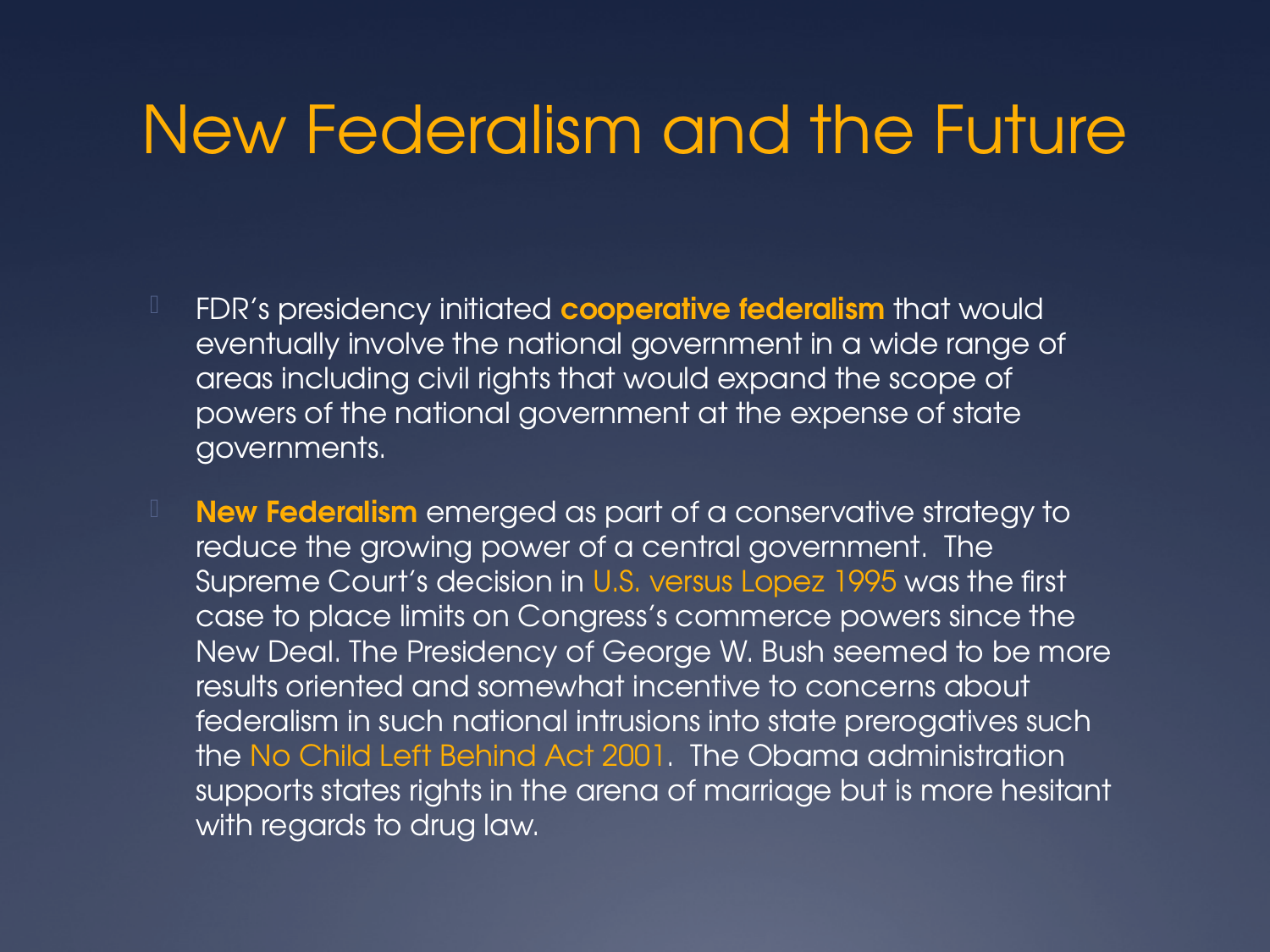

# New Federalism and the Future
FDR’s presidency initiated cooperative federalism that would eventually involve the national government in a wide range of areas including civil rights that would expand the scope of powers of the national government at the expense of state governments.
New Federalism emerged as part of a conservative strategy to reduce the growing power of a central government.  The Supreme Court’s decision in U.S. versus Lopez 1995 was the first case to place limits on Congress’s commerce powers since the New Deal. The Presidency of George W. Bush seemed to be more results oriented and somewhat incentive to concerns about federalism in such national intrusions into state prerogatives such the No Child Left Behind Act 2001.  The Obama administration supports states rights in the arena of marriage but is more hesitant with regards to drug law.